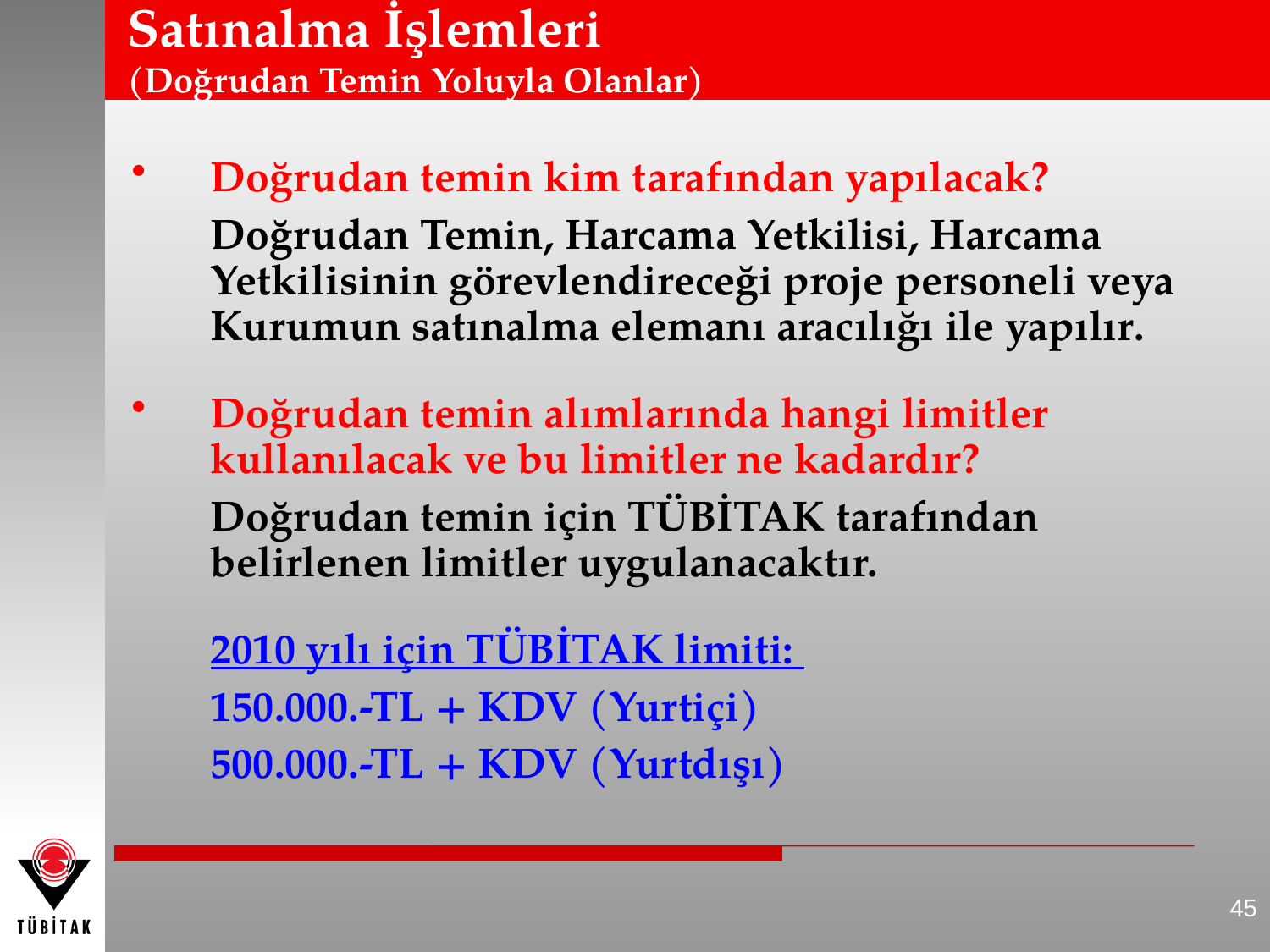

# Satınalma İşlemleri (Doğrudan Temin Yoluyla Olanlar)
Doğrudan temin kim tarafından yapılacak?
	Doğrudan Temin, Harcama Yetkilisi, Harcama Yetkilisinin görevlendireceği proje personeli veya Kurumun satınalma elemanı aracılığı ile yapılır.

Doğrudan temin alımlarında hangi limitler kullanılacak ve bu limitler ne kadardır?
	Doğrudan temin için TÜBİTAK tarafından belirlenen limitler uygulanacaktır.

	2010 yılı için TÜBİTAK limiti:
	150.000.-TL + KDV (Yurtiçi)
	500.000.-TL + KDV (Yurtdışı)

45